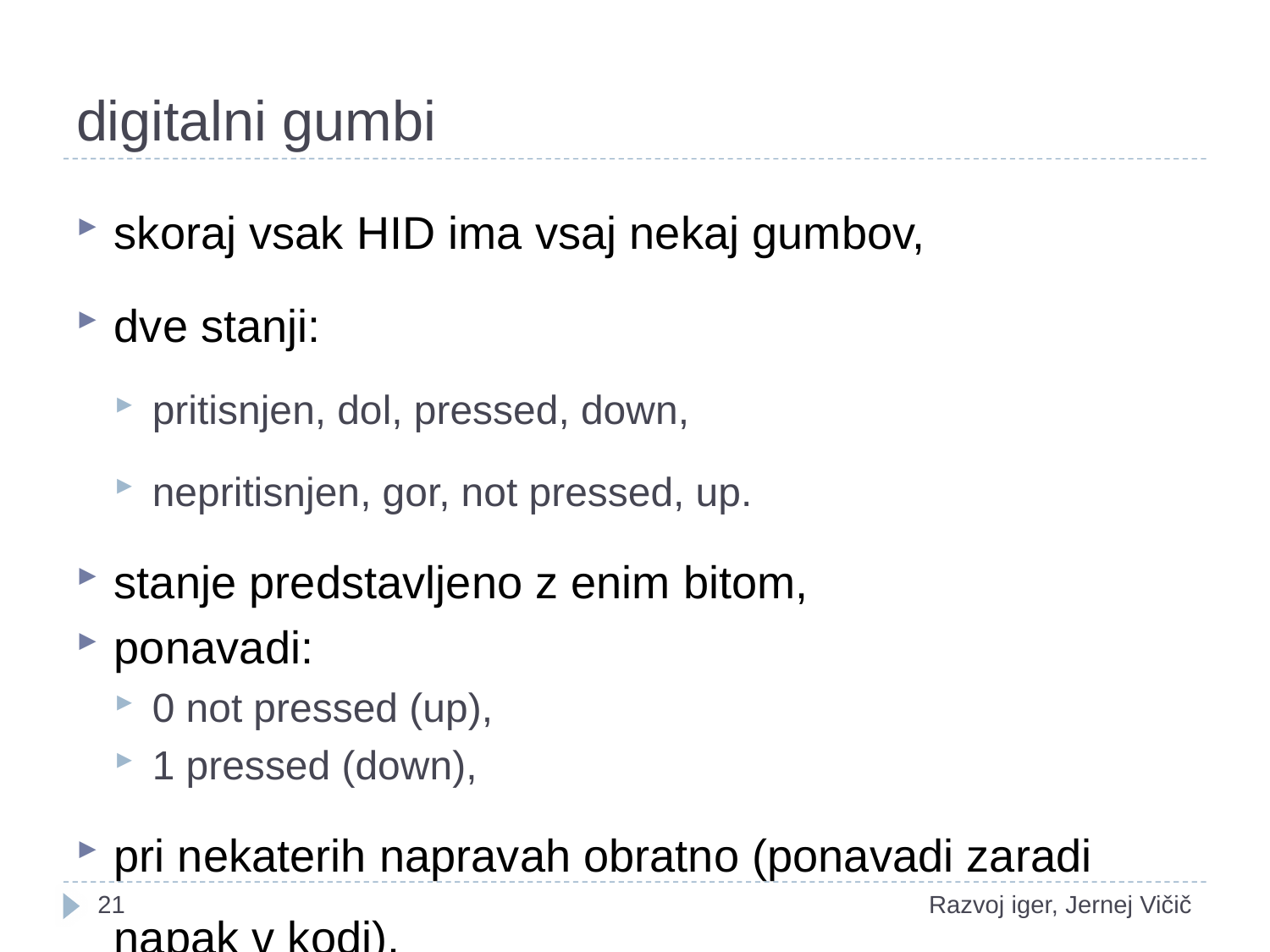

# digitalni gumbi
skoraj vsak HID ima vsaj nekaj gumbov,
dve stanji:
pritisnjen, dol, pressed, down,
nepritisnjen, gor, not pressed, up.
stanje predstavljeno z enim bitom,
ponavadi:
0 not pressed (up),
1 pressed (down),
pri nekaterih napravah obratno (ponavadi zaradi napak v kodi).
21
Razvoj iger, Jernej Vičič